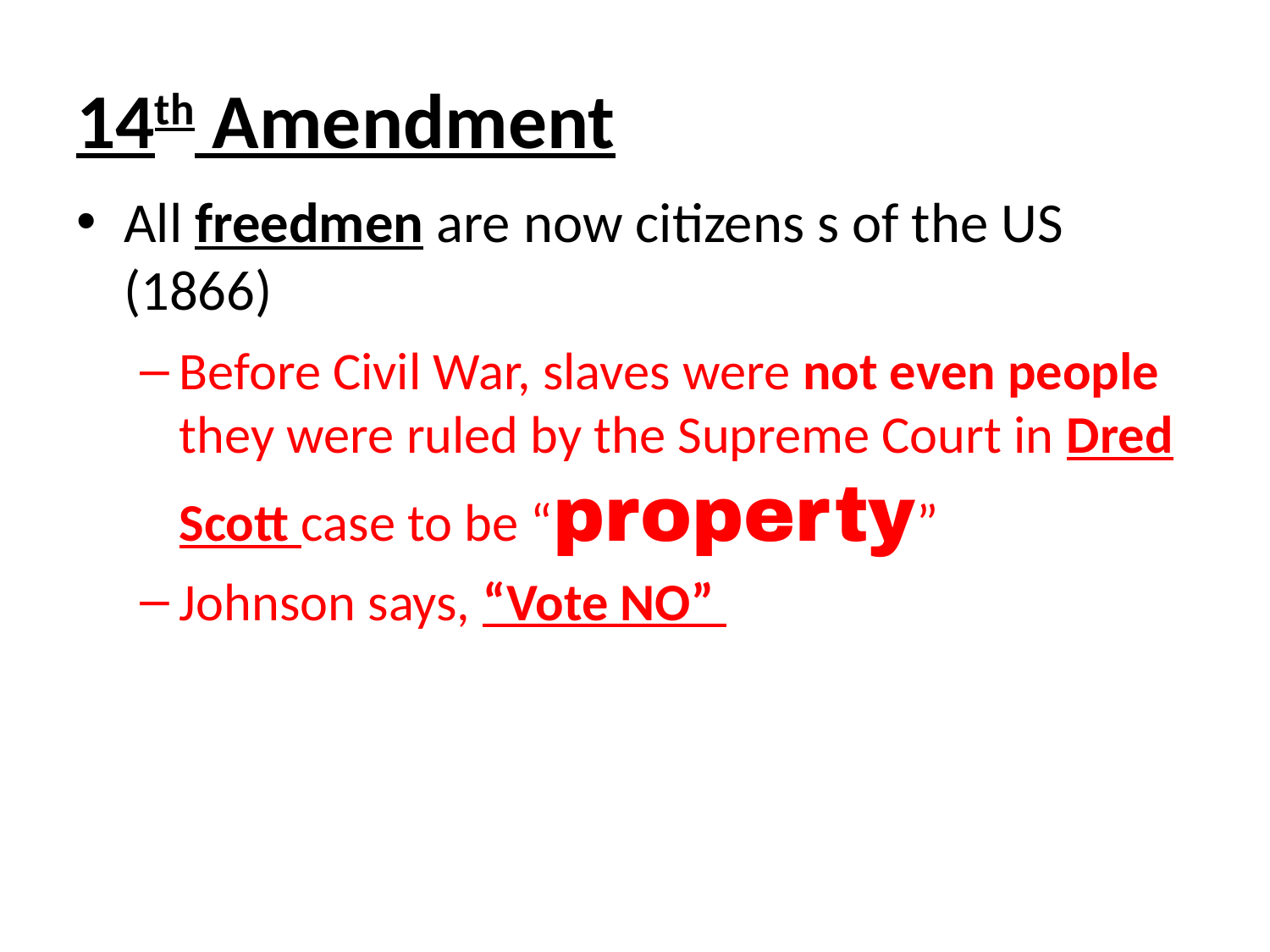

# 14th Amendment
All freedmen are now citizens s of the US (1866)
Before Civil War, slaves were not even people they were ruled by the Supreme Court in Dred Scott case to be “property”
Johnson says, “Vote NO”